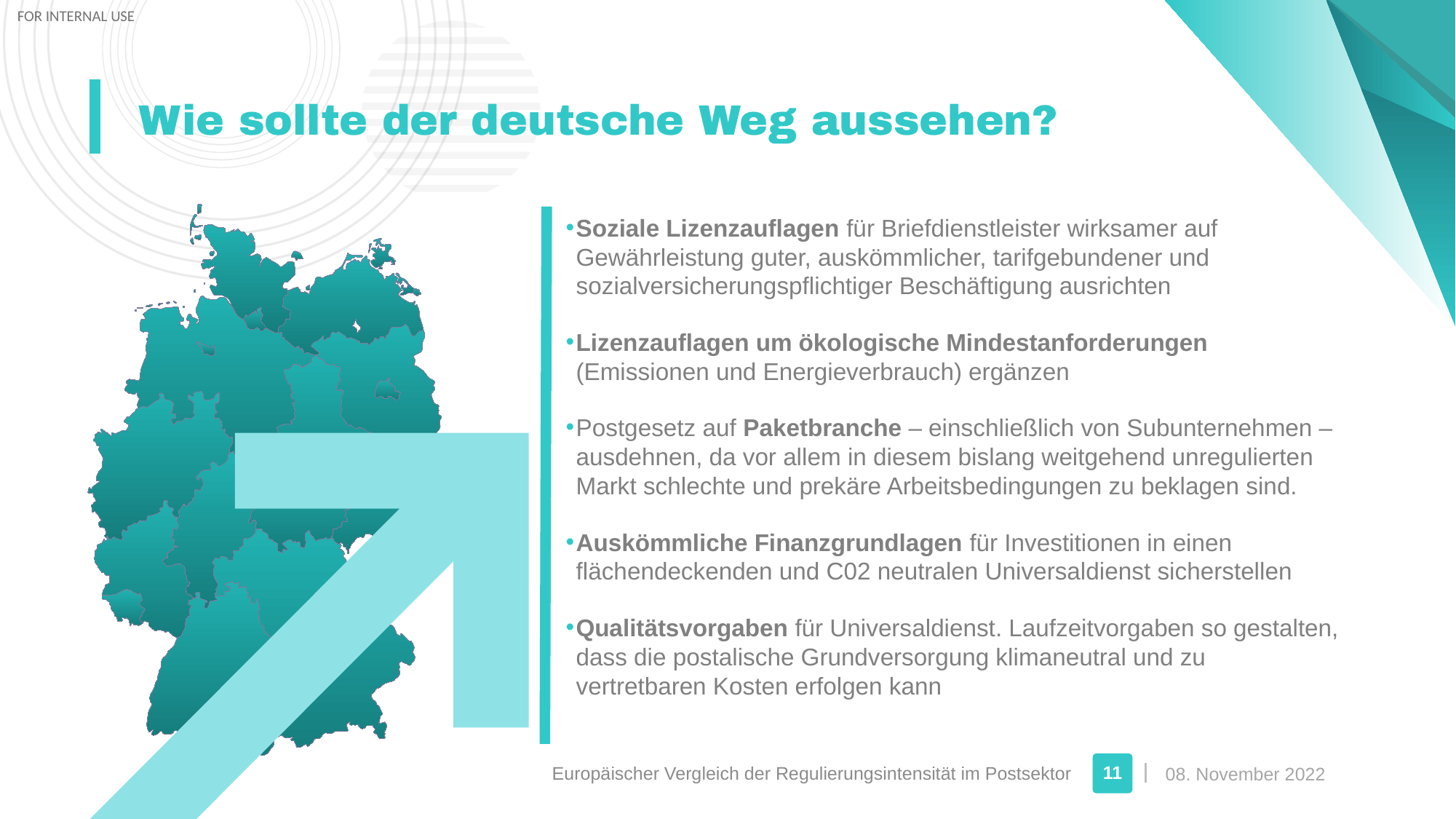

Wie sollte der deutsche Weg aussehen?

Soziale Lizenzauflagen für Briefdienstleister wirksamer auf Gewährleistung guter, auskömmlicher, tarifgebundener und sozialversicherungspflichtiger Beschäftigung ausrichten
Lizenzauflagen um ökologische Mindestanforderungen (Emissionen und Energieverbrauch) ergänzen
Postgesetz auf Paketbranche – einschließlich von Subunternehmen – ausdehnen, da vor allem in diesem bislang weitgehend unregulierten Markt schlechte und prekäre Arbeitsbedingungen zu beklagen sind.
Auskömmliche Finanzgrundlagen für Investitionen in einen flächendeckenden und C02 neutralen Universaldienst sicherstellen
Qualitätsvorgaben für Universaldienst. Laufzeitvorgaben so gestalten, dass die postalische Grundversorgung klimaneutral und zu vertretbaren Kosten erfolgen kann

Europäischer Vergleich der Regulierungsintensität im Postsektor
11